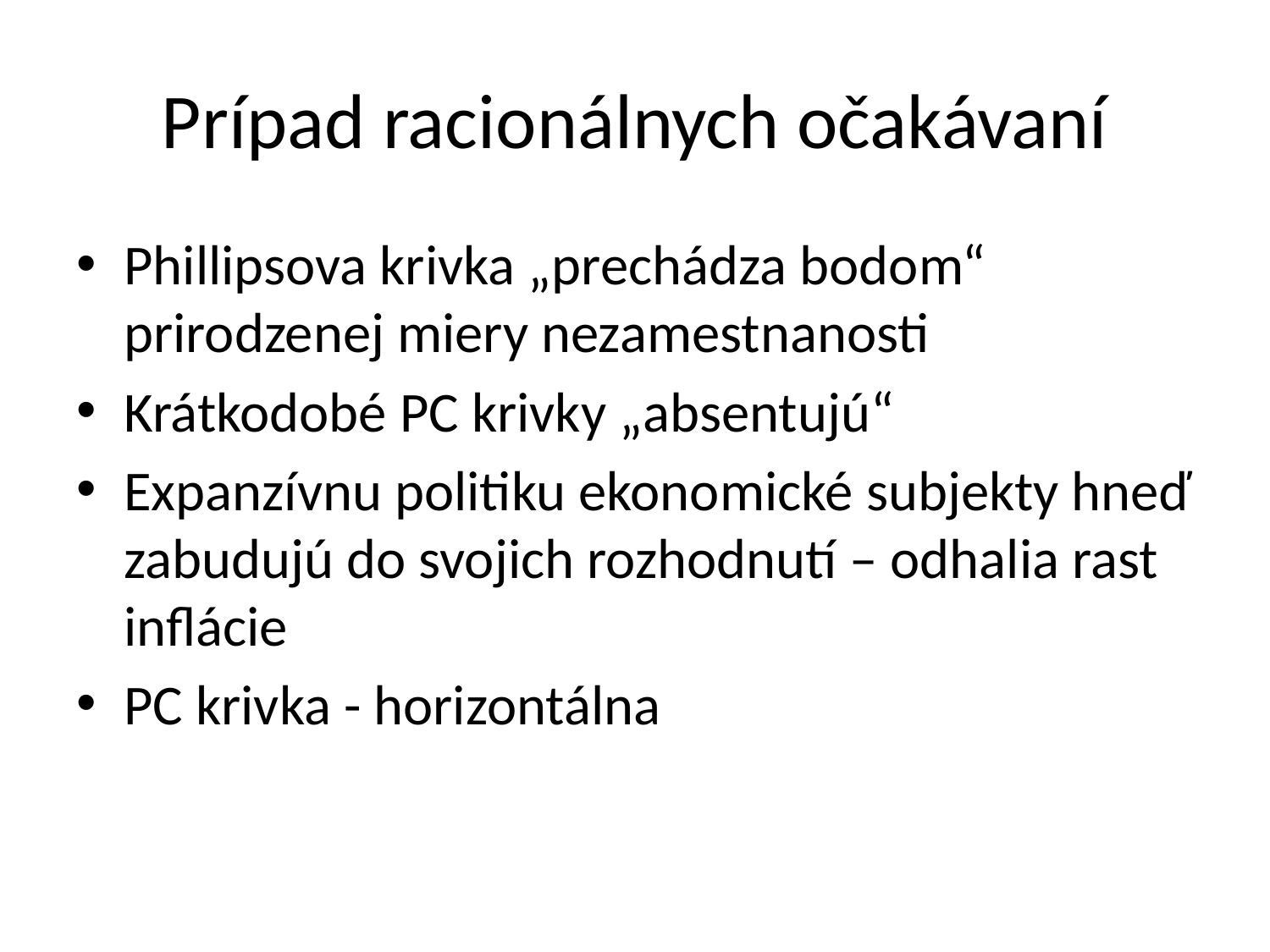

# Prípad racionálnych očakávaní
Phillipsova krivka „prechádza bodom“ prirodzenej miery nezamestnanosti
Krátkodobé PC krivky „absentujú“
Expanzívnu politiku ekonomické subjekty hneď zabudujú do svojich rozhodnutí – odhalia rast inflácie
PC krivka - horizontálna